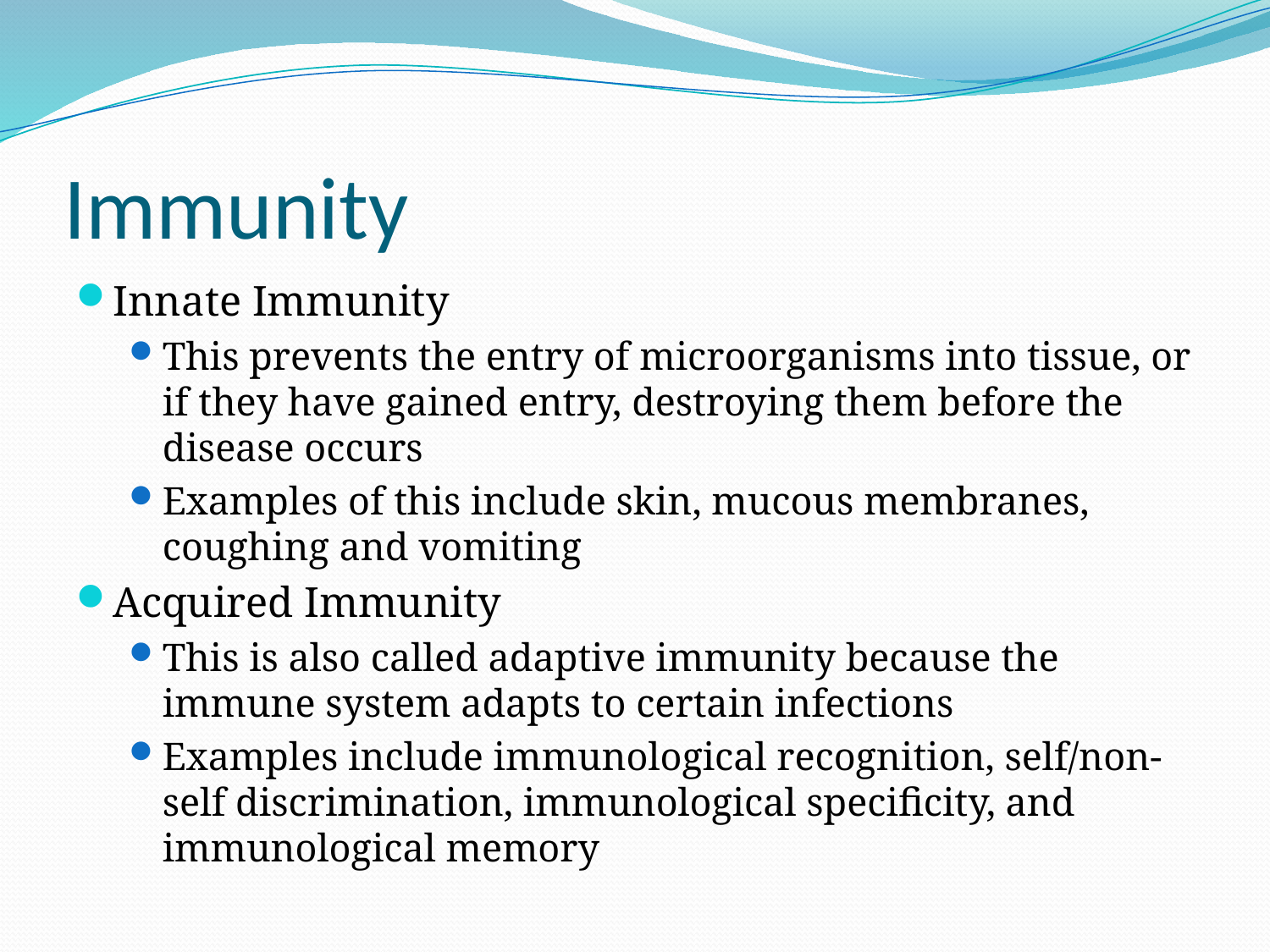

# Immunity
Innate Immunity
This prevents the entry of microorganisms into tissue, or if they have gained entry, destroying them before the disease occurs
Examples of this include skin, mucous membranes, coughing and vomiting
Acquired Immunity
This is also called adaptive immunity because the immune system adapts to certain infections
Examples include immunological recognition, self/non-self discrimination, immunological specificity, and immunological memory